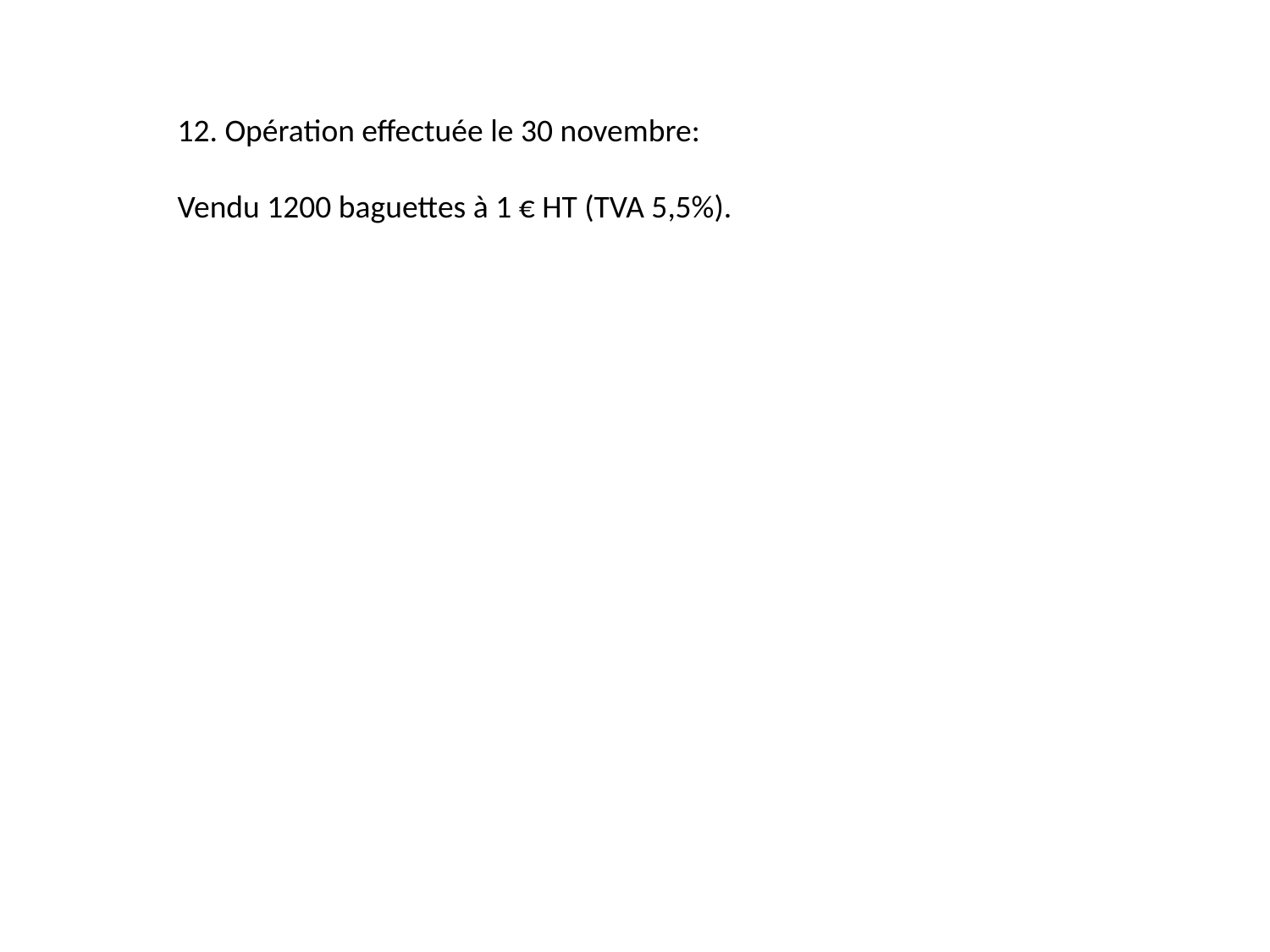

12. Opération effectuée le 30 novembre:

Vendu 1200 baguettes à 1 € HT (TVA 5,5%).